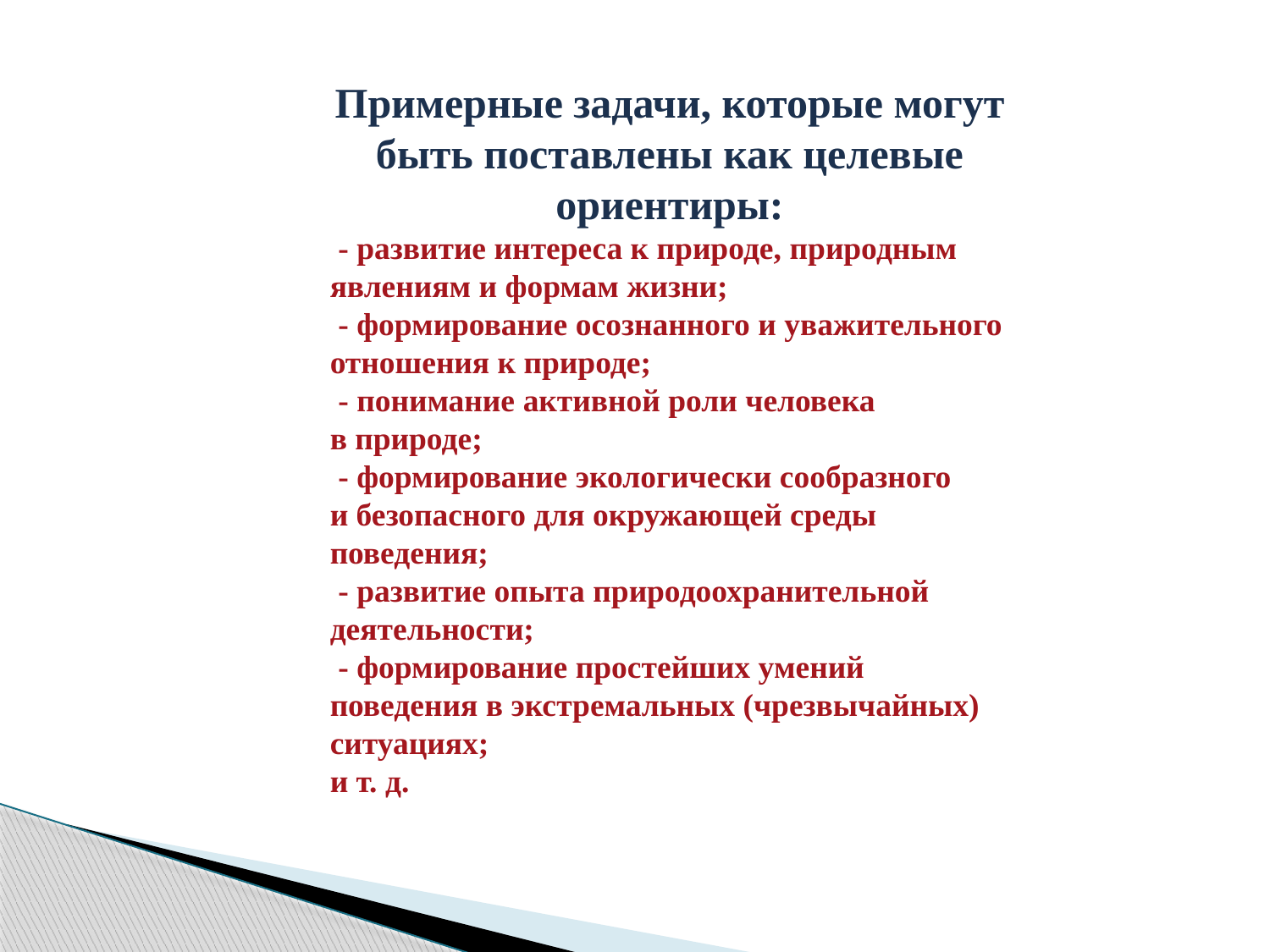

Примерные задачи, которые могут быть поставлены как целевые ориентиры:
 - развитие интереса к природе, природным явлениям и формам жизни;
 - формирование осознанного и уважительного отношения к природе;
 - понимание активной роли человека в природе;
 - формирование экологически сообразного и безопасного для окружающей среды поведения;
 - развитие опыта природоохранительной деятельности;
 - формирование простейших умений поведения в экстремальных (чрезвычайных) ситуациях;
и т. д.